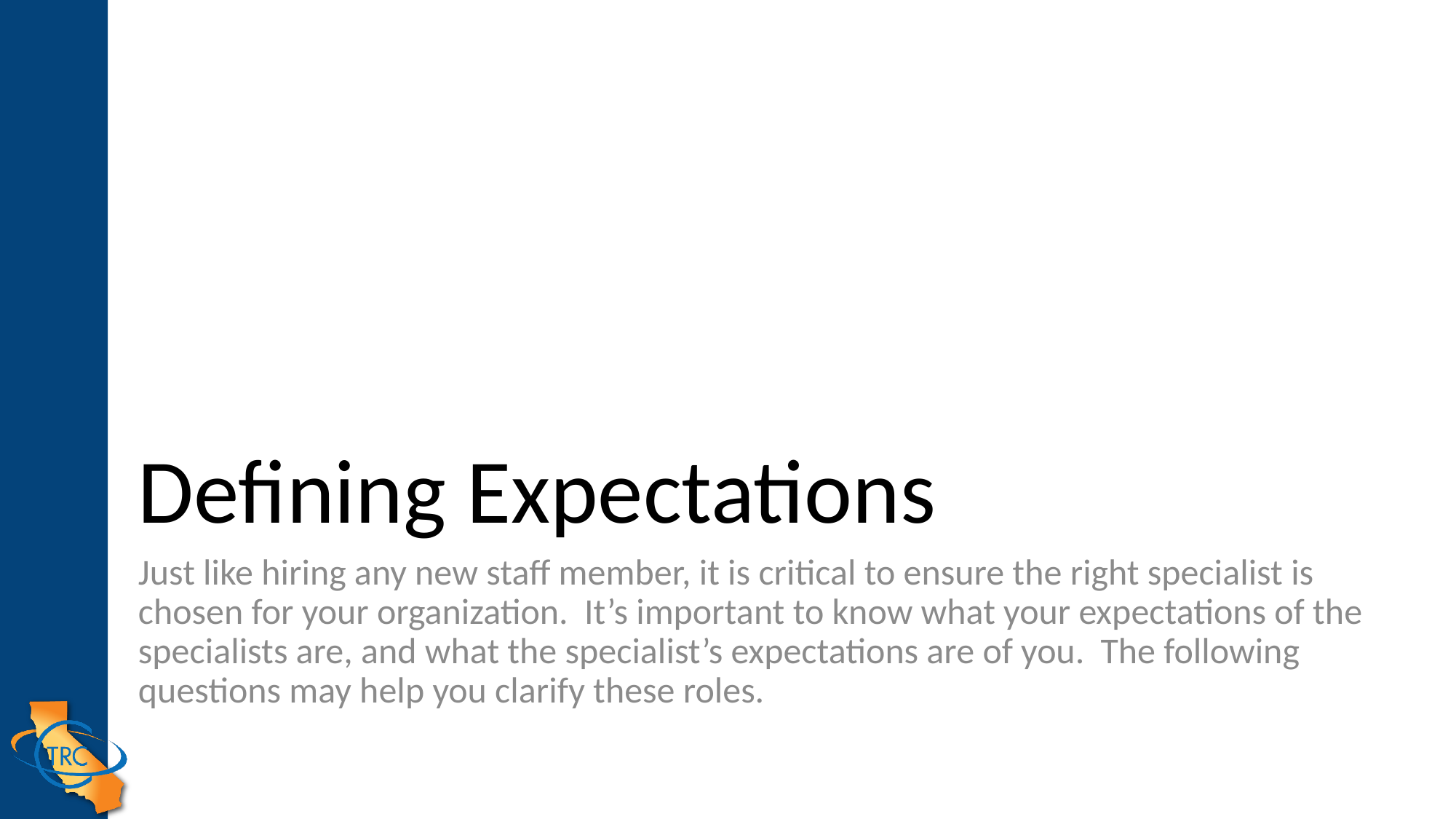

# Defining Expectations
Just like hiring any new staff member, it is critical to ensure the right specialist is chosen for your organization.  It’s important to know what your expectations of the specialists are, and what the specialist’s expectations are of you.  The following questions may help you clarify these roles.